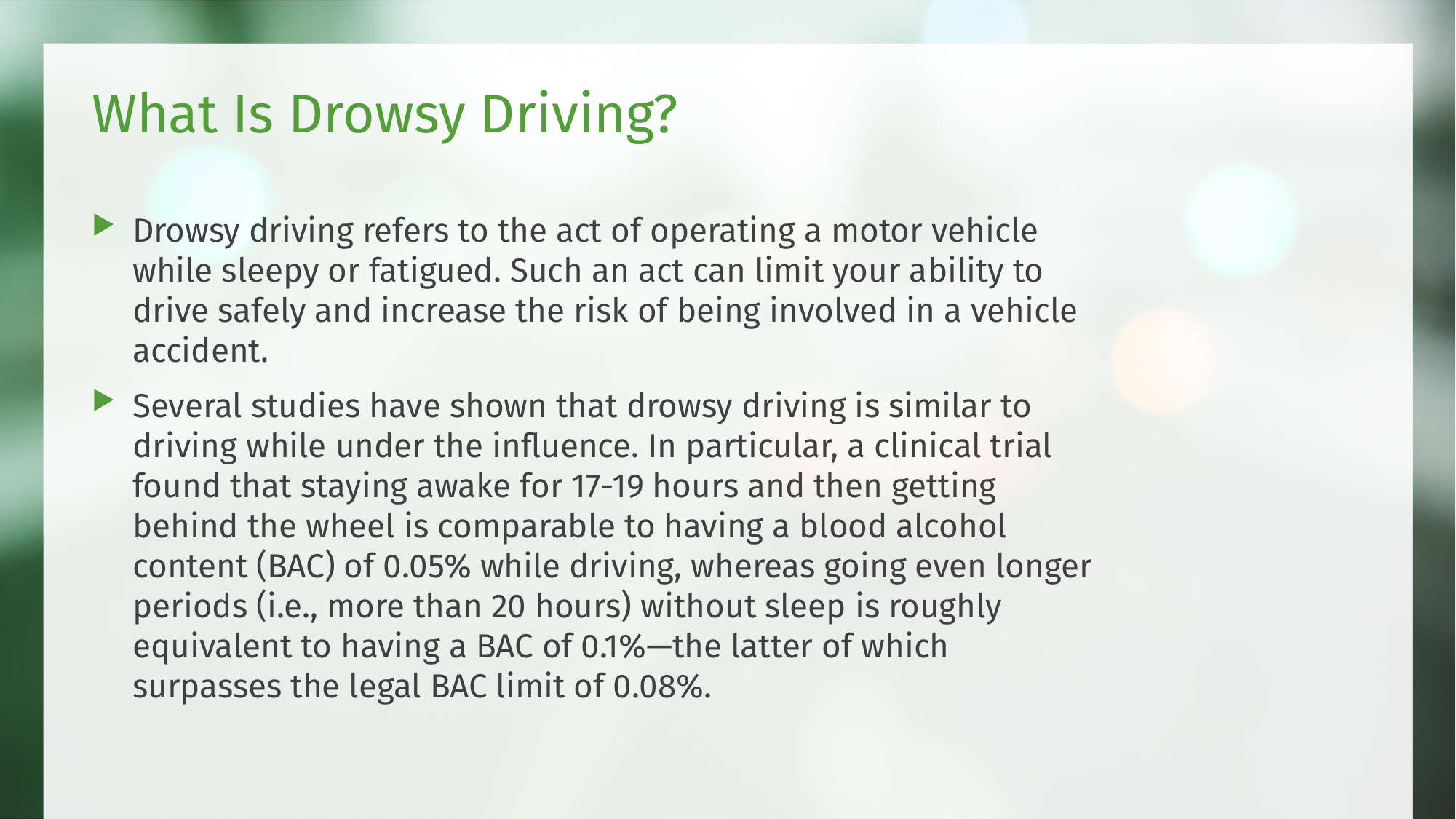

# What Is Drowsy Driving?
Drowsy driving refers to the act of operating a motor vehicle while sleepy or fatigued. Such an act can limit your ability to drive safely and increase the risk of being involved in a vehicle accident.
Several studies have shown that drowsy driving is similar to driving while under the influence. In particular, a clinical trial found that staying awake for 17-19 hours and then getting behind the wheel is comparable to having a blood alcohol content (BAC) of 0.05% while driving, whereas going even longer periods (i.e., more than 20 hours) without sleep is roughly equivalent to having a BAC of 0.1%—the latter of which surpasses the legal BAC limit of 0.08%.